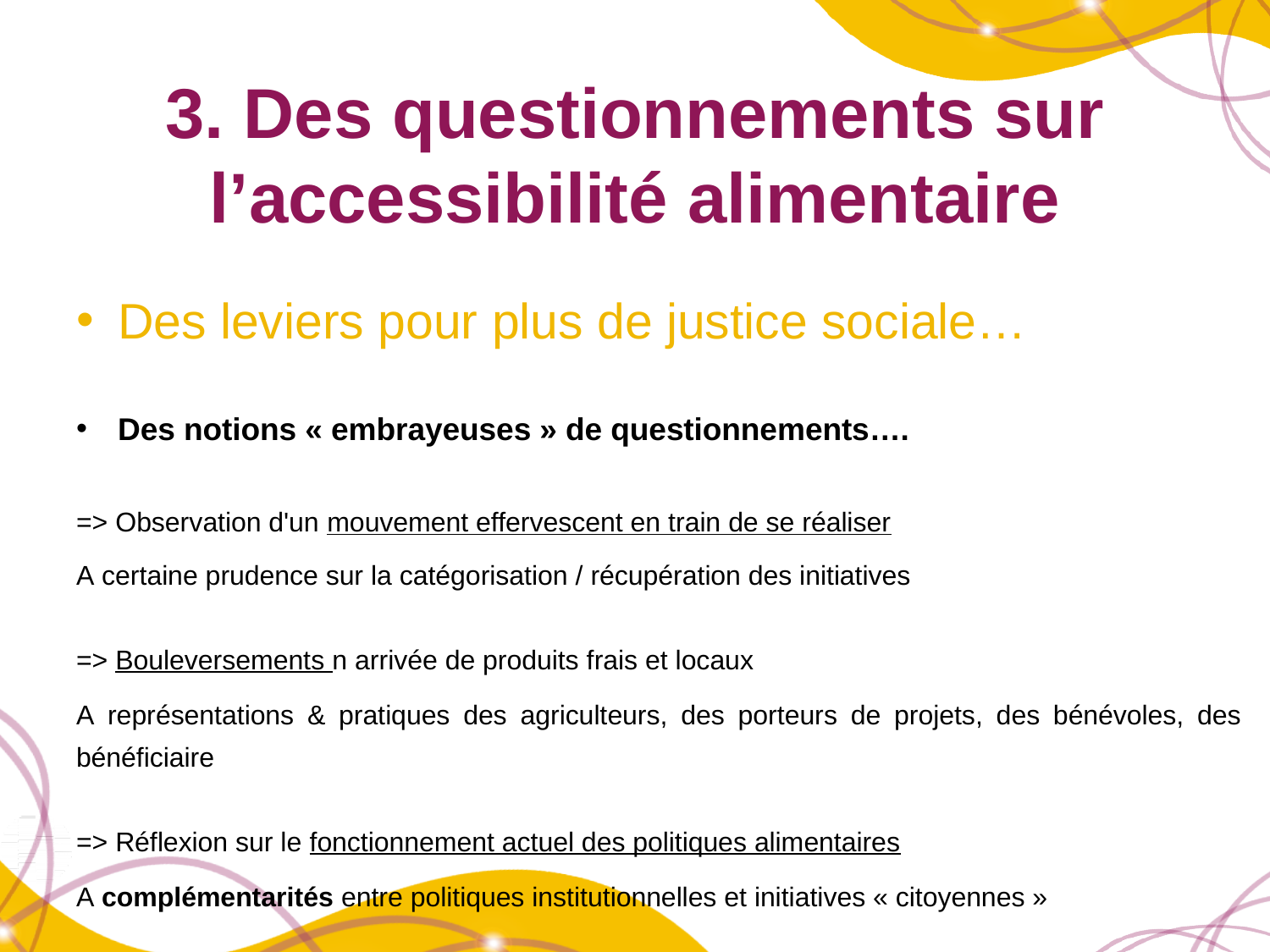

# 3. Des questionnements sur l’accessibilité alimentaire
Des leviers pour plus de justice sociale…

Des notions « embrayeuses » de questionnements….

=> Observation d'un mouvement effervescent en train de se réaliser
A certaine prudence sur la catégorisation / récupération des initiatives

=> Bouleversements n arrivée de produits frais et locaux
A représentations & pratiques des agriculteurs, des porteurs de projets, des bénévoles, des bénéficiaire

=> Réflexion sur le fonctionnement actuel des politiques alimentaires
A complémentarités entre politiques institutionnelles et initiatives « citoyennes »